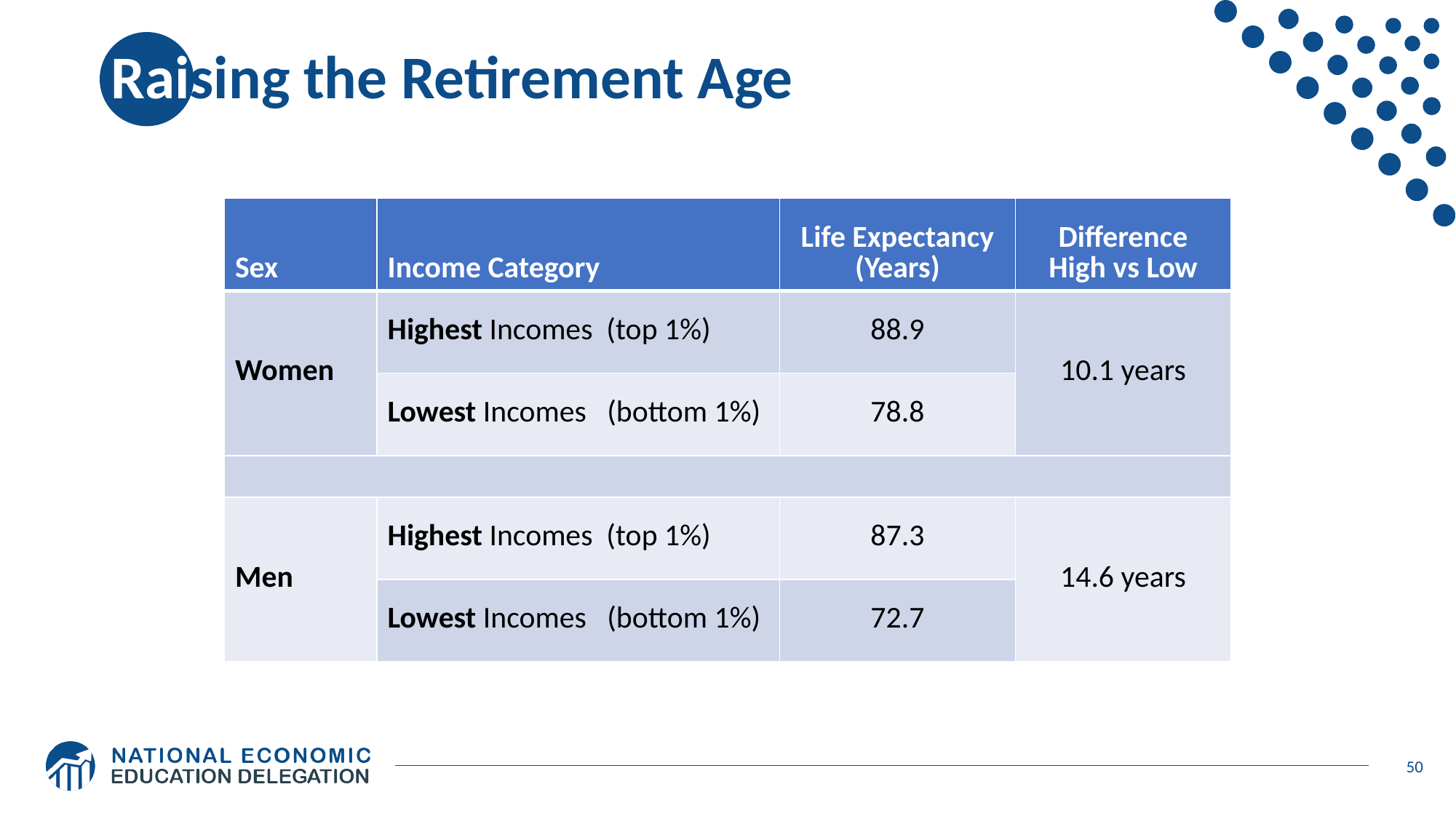

# Raising the Retirement Age
| Sex | Income Category | Life Expectancy (Years) | Difference High vs Low |
| --- | --- | --- | --- |
| Women | Highest Incomes (top 1%) | 88.9 | 10.1 years |
|  | Lowest Incomes (bottom 1%) | 78.8 |  |
|  |  |  |  |
| Men | Highest Incomes (top 1%) | 87.3 | 14.6 years |
|  | Lowest Incomes (bottom 1%) | 72.7 |  |
50